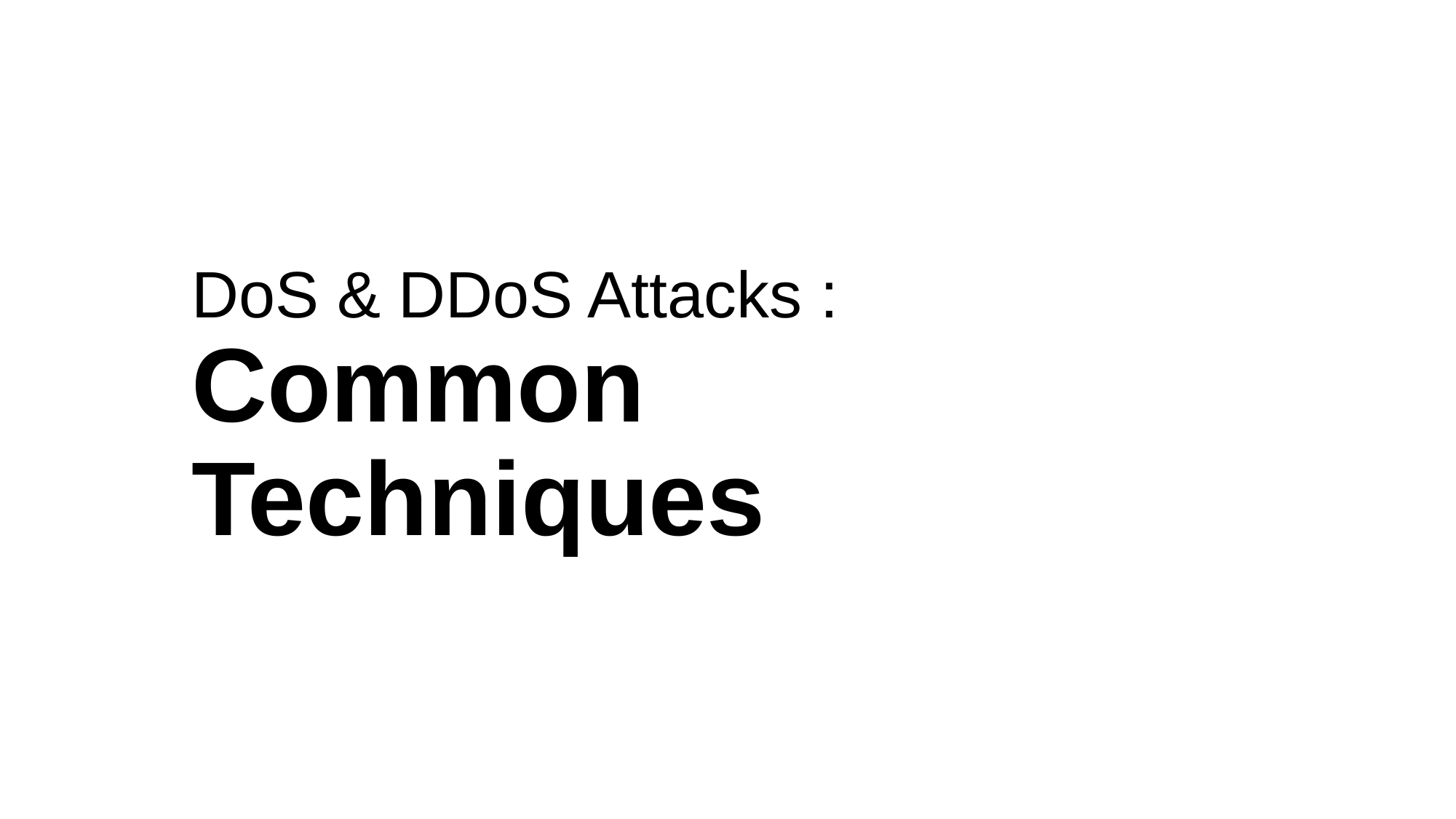

# DoS & DDoS Attacks : Common  Techniques